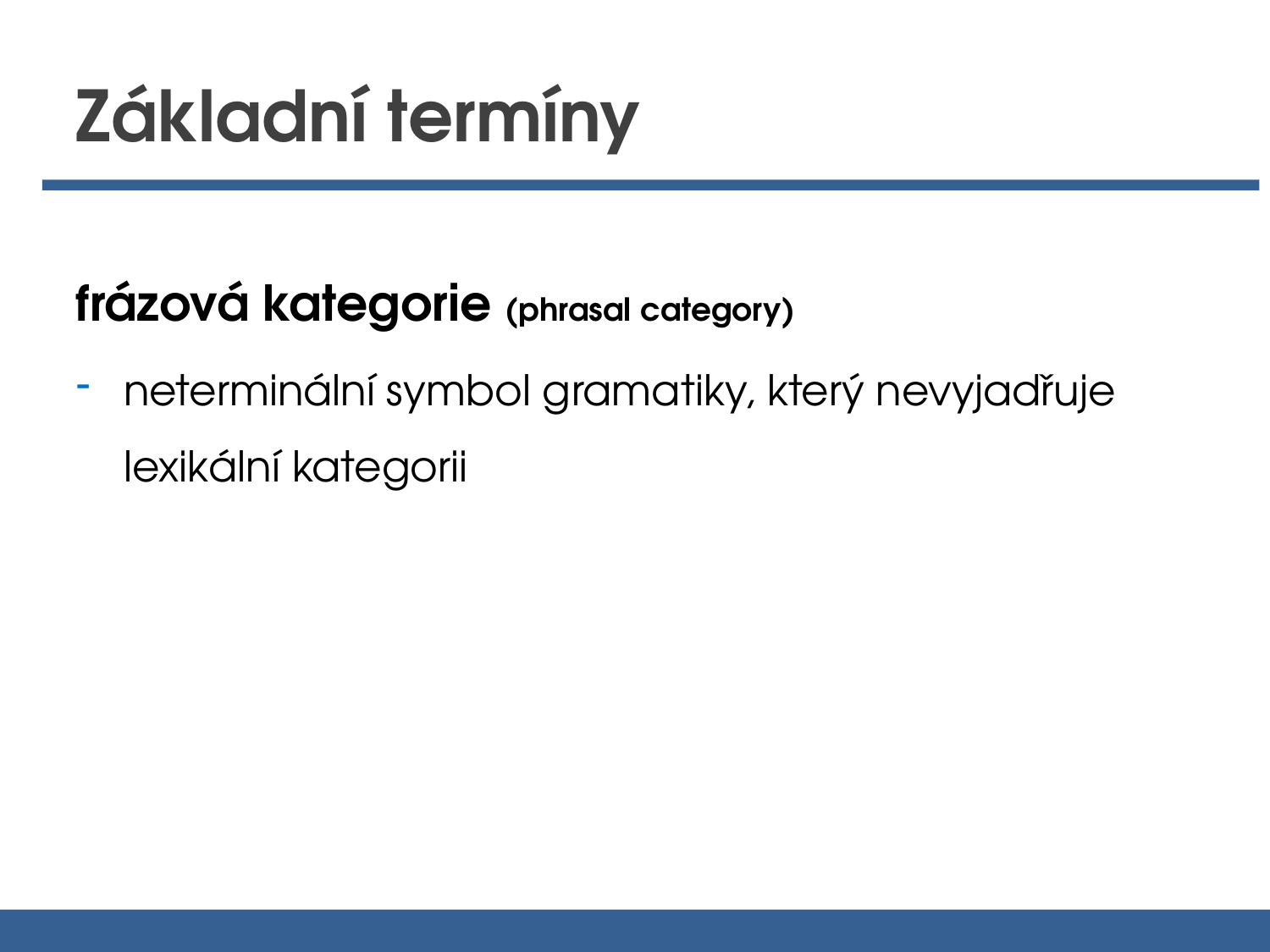

Základní termíny

frázová kategorie (phrasal category)
neterminální symbol gramatiky, který nevyjadřuje lexikální kategorii